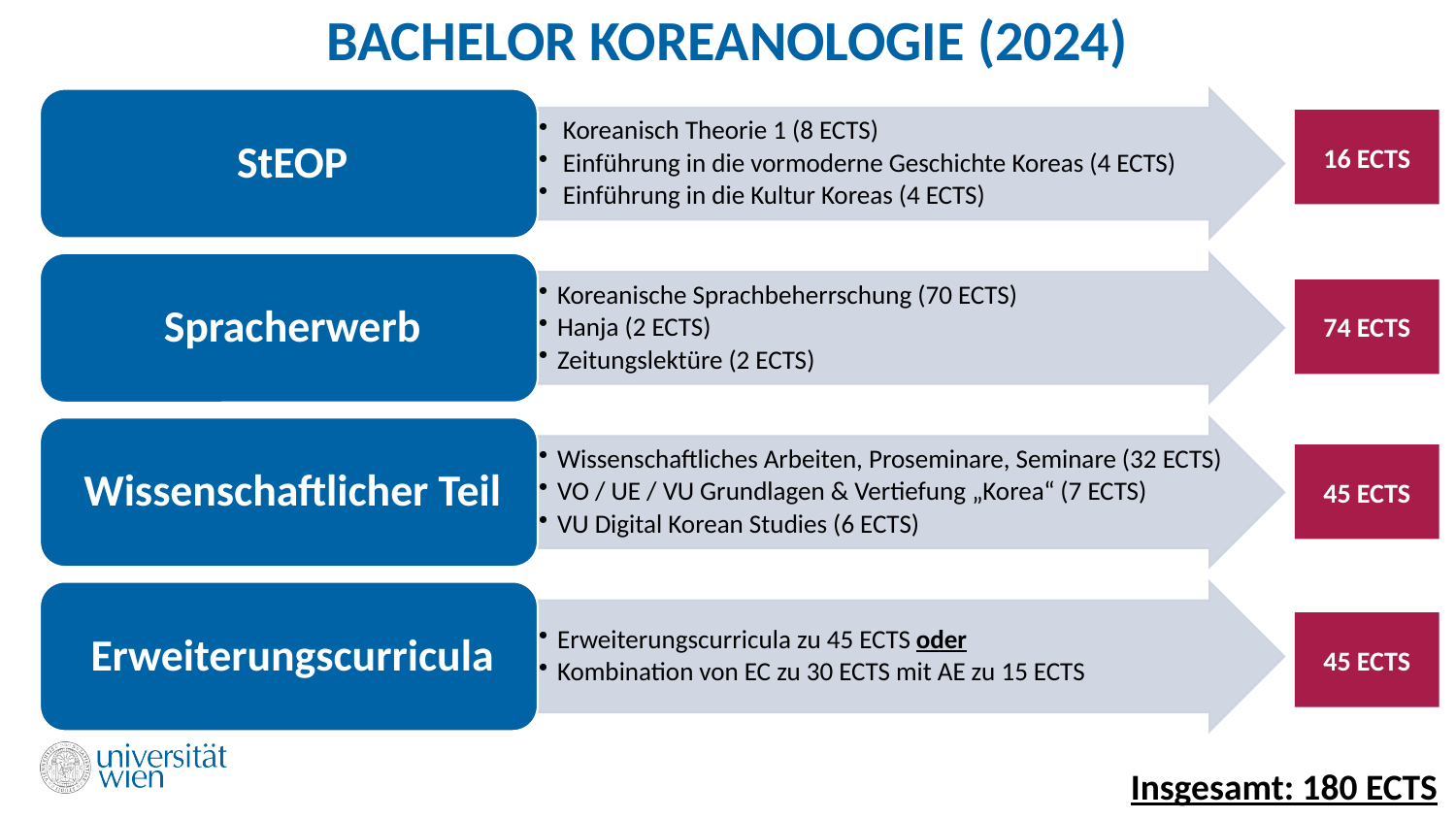

# BACHELOR KOREANOLOGIE (2024)
 Koreanisch Theorie 1 (8 ECTS)
 Einführung in die vormoderne Geschichte Koreas (4 ECTS)
 Einführung in die Kultur Koreas (4 ECTS)
StEOP
Koreanische Sprachbeherrschung (70 ECTS)
Hanja (2 ECTS)
Zeitungslektüre (2 ECTS)
Spracherwerb
Wissenschaftliches Arbeiten, Proseminare, Seminare (32 ECTS)
VO / UE / VU Grundlagen & Vertiefung „Korea“ (7 ECTS)
VU Digital Korean Studies (6 ECTS)
Wissenschaftlicher Teil
Erweiterungscurricula zu 45 ECTS oder
Kombination von EC zu 30 ECTS mit AE zu 15 ECTS
Erweiterungscurricula
16 ECTS
74 ECTS
45 ECTS
45 ECTS
Insgesamt: 180 ECTS